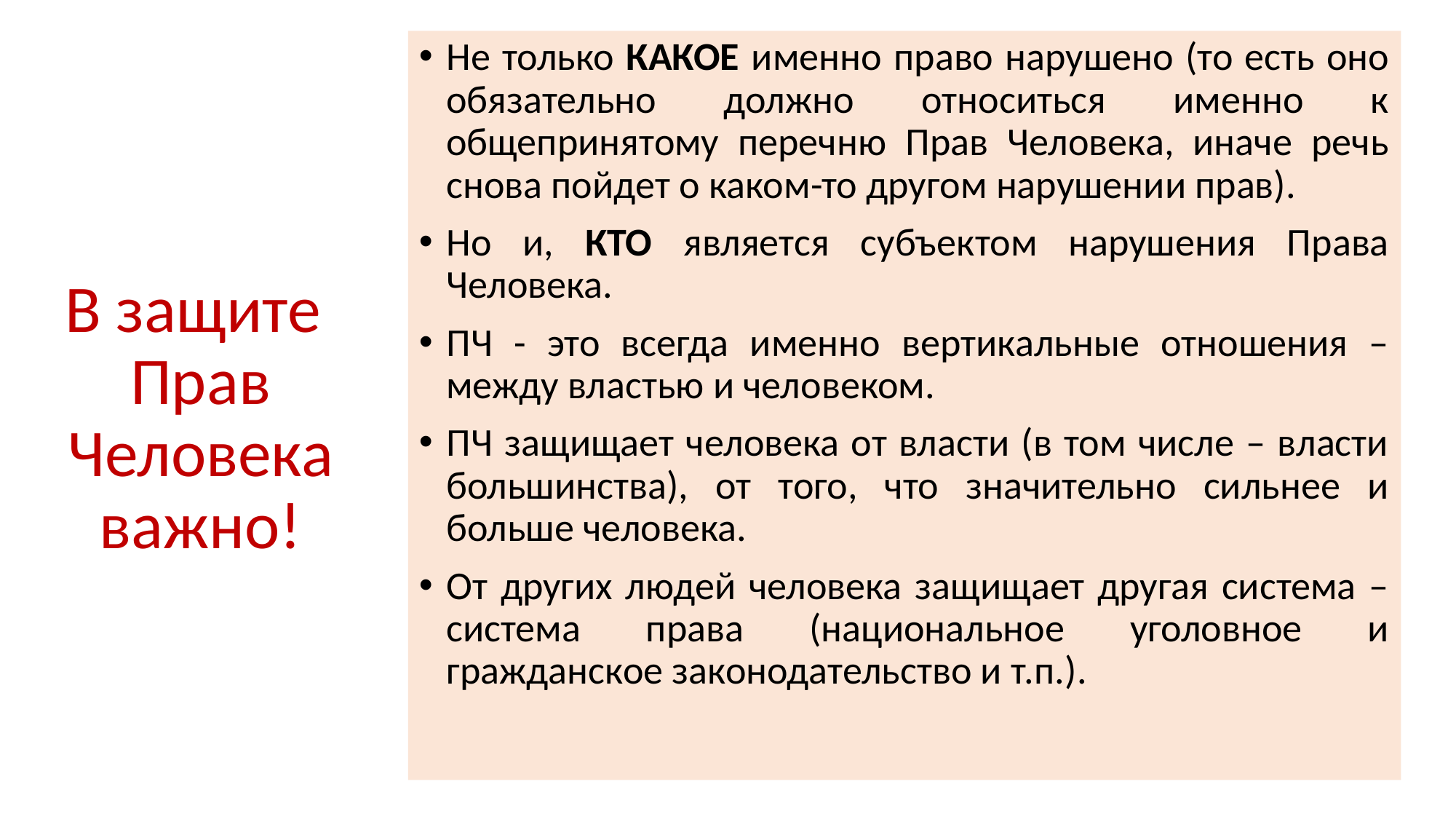

Не только КАКОЕ именно право нарушено (то есть оно обязательно должно относиться именно к общепринятому перечню Прав Человека, иначе речь снова пойдет о каком-то другом нарушении прав).
Но и, КТО является субъектом нарушения Права Человека.
ПЧ - это всегда именно вертикальные отношения – между властью и человеком.
ПЧ защищает человека от власти (в том числе – власти большинства), от того, что значительно сильнее и больше человека.
От других людей человека защищает другая система – система права (национальное уголовное и гражданское законодательство и т.п.).

# В защите Прав Человека важно!